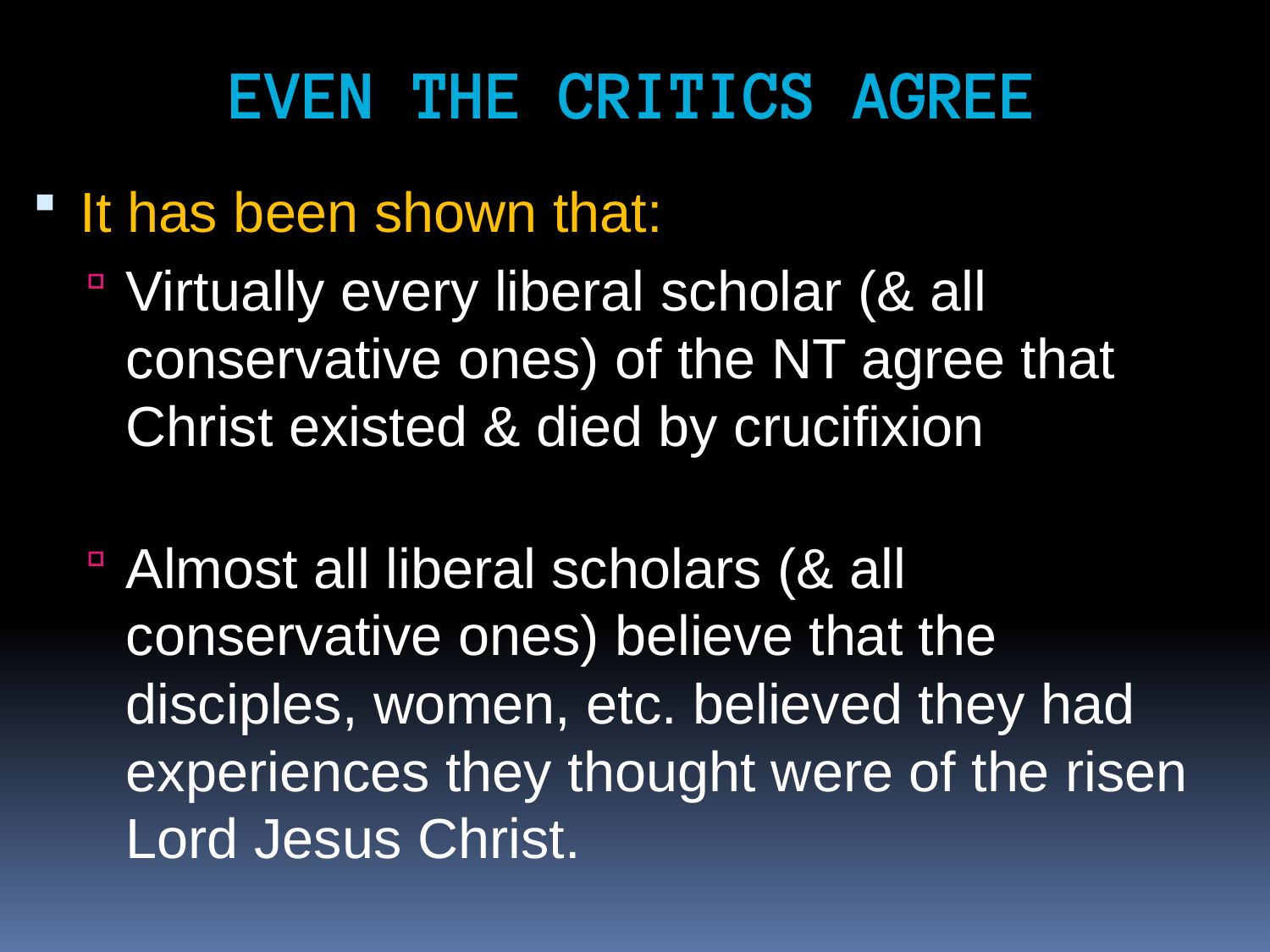

# EVEN THE CRITICS AGREE
It has been shown that:
Virtually every liberal scholar (& all conservative ones) of the NT agree that Christ existed & died by crucifixion

Almost all liberal scholars (& all conservative ones) believe that the disciples, women, etc. believed they had experiences they thought were of the risen Lord Jesus Christ.